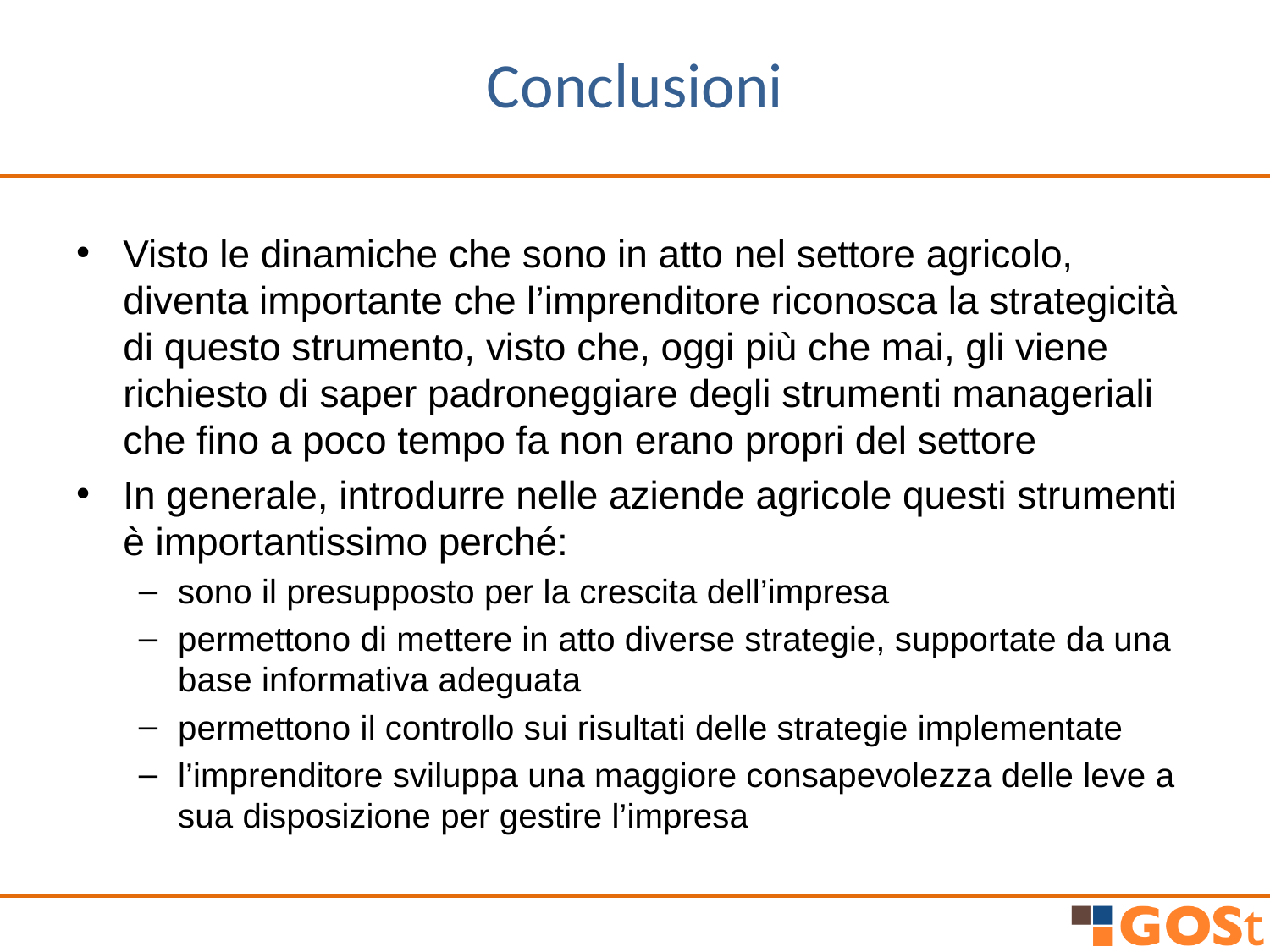

# Conclusioni
Visto le dinamiche che sono in atto nel settore agricolo, diventa importante che l’imprenditore riconosca la strategicità di questo strumento, visto che, oggi più che mai, gli viene richiesto di saper padroneggiare degli strumenti manageriali che fino a poco tempo fa non erano propri del settore
In generale, introdurre nelle aziende agricole questi strumenti è importantissimo perché:
sono il presupposto per la crescita dell’impresa
permettono di mettere in atto diverse strategie, supportate da una base informativa adeguata
permettono il controllo sui risultati delle strategie implementate
l’imprenditore sviluppa una maggiore consapevolezza delle leve a sua disposizione per gestire l’impresa